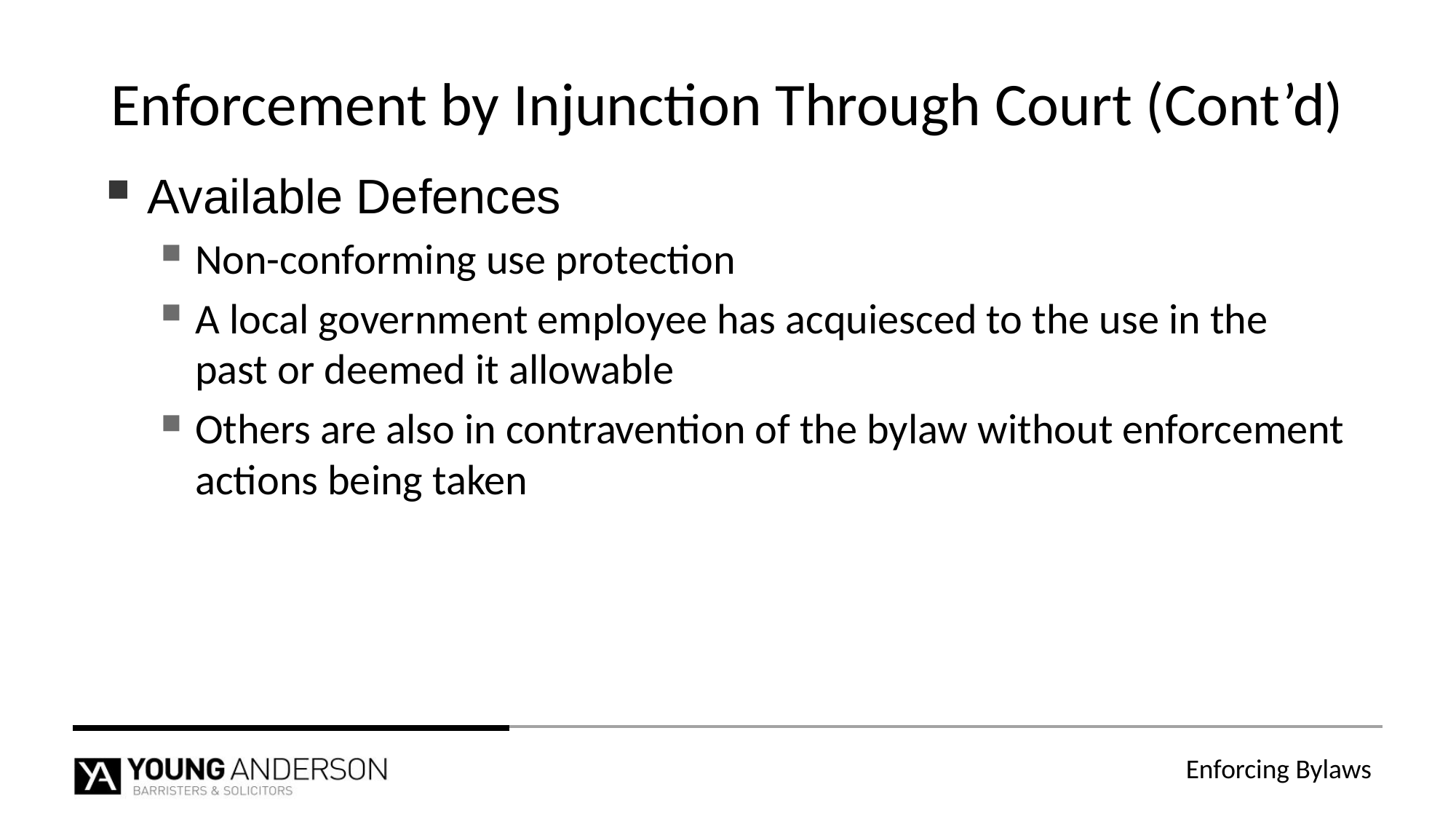

# Enforcement by Injunction Through Court (Cont’d)
Available Defences
Non-conforming use protection
A local government employee has acquiesced to the use in the past or deemed it allowable
Others are also in contravention of the bylaw without enforcement actions being taken